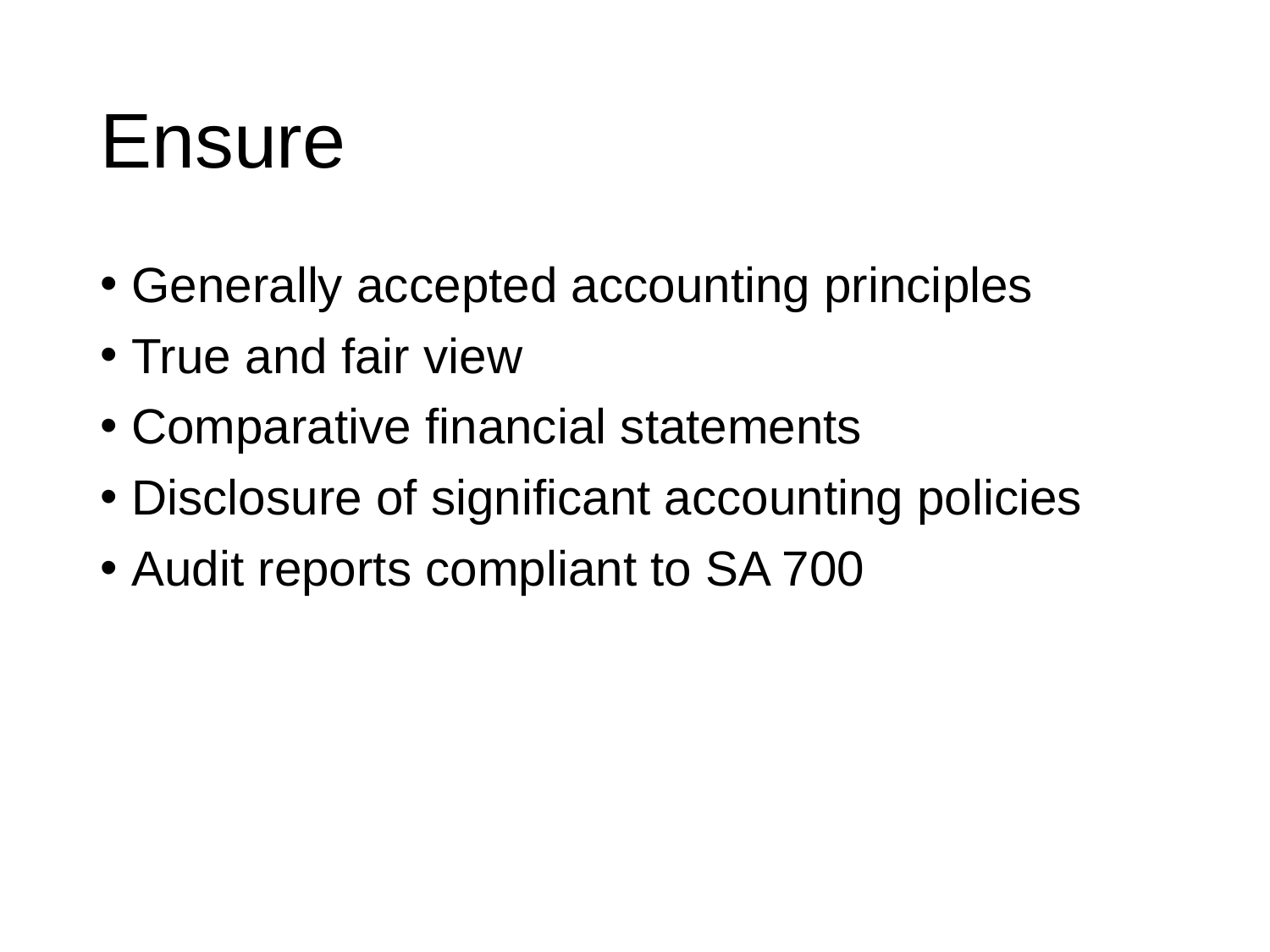

# Ensure
Generally accepted accounting principles
True and fair view
Comparative financial statements
Disclosure of significant accounting policies
Audit reports compliant to SA 700